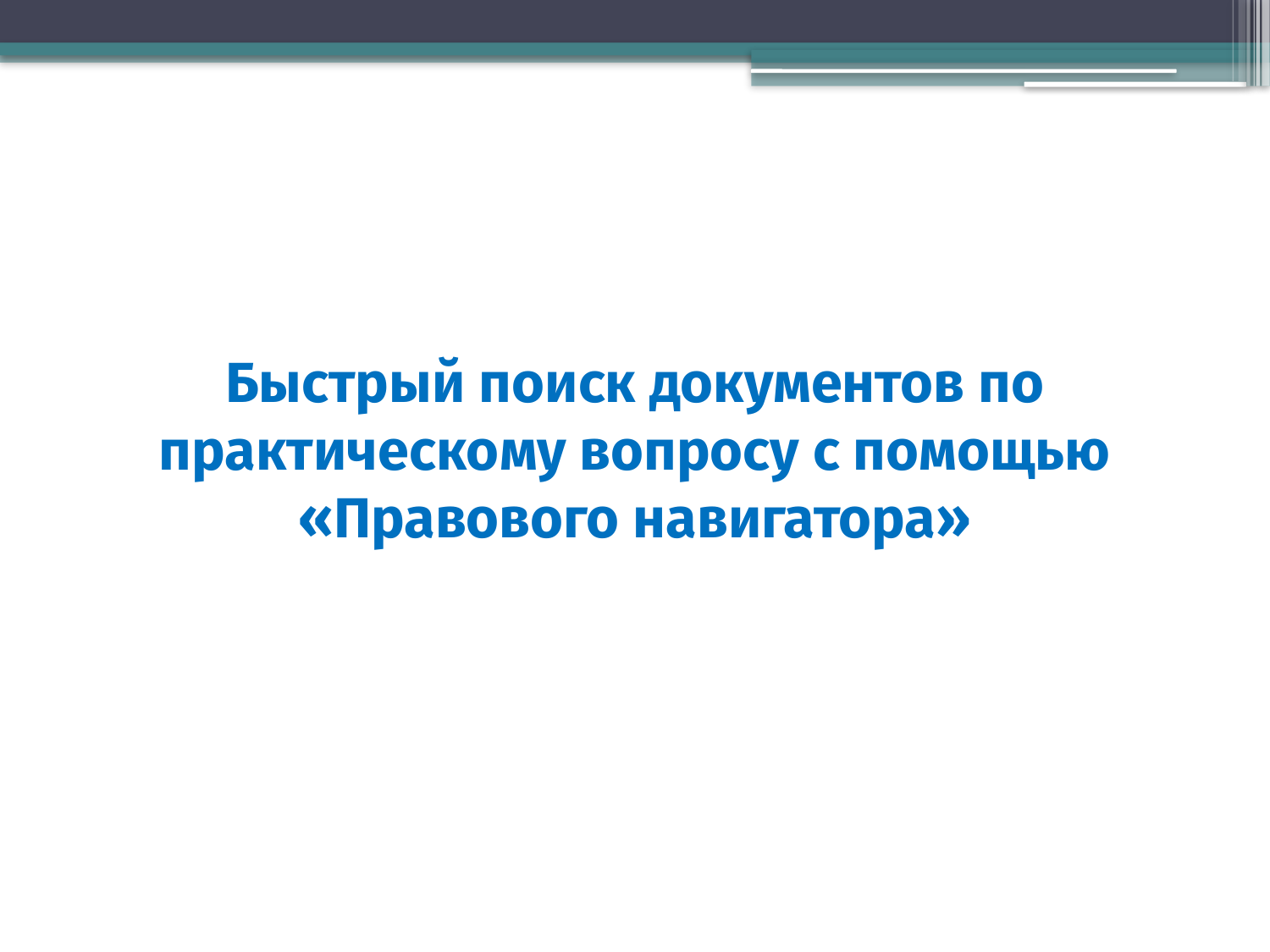

# Быстрый поиск документов по практическому вопросу с помощью «Правового навигатора»